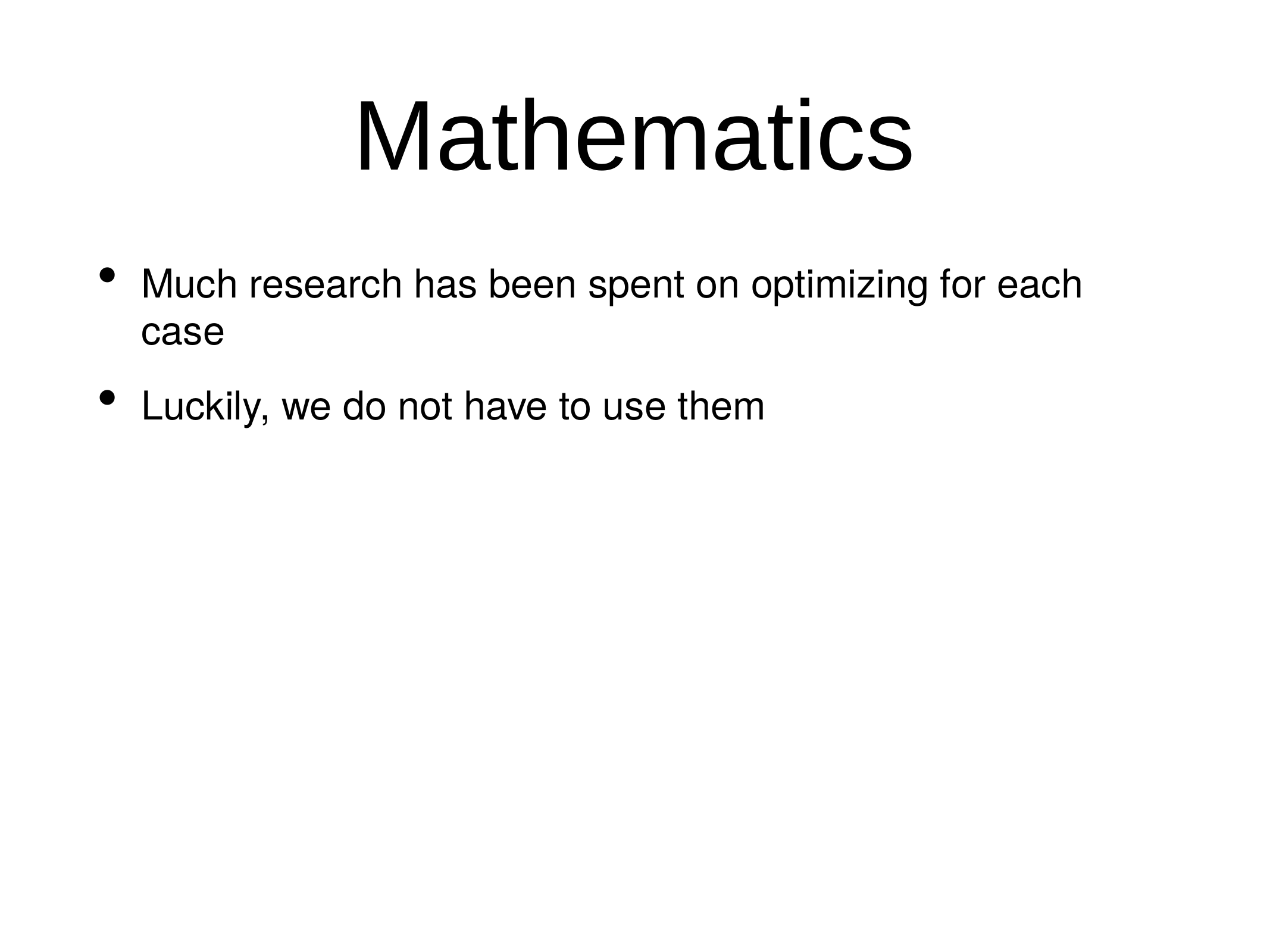

# Mathematics
Much research has been spent on optimizing for each case
Luckily, we do not have to use them